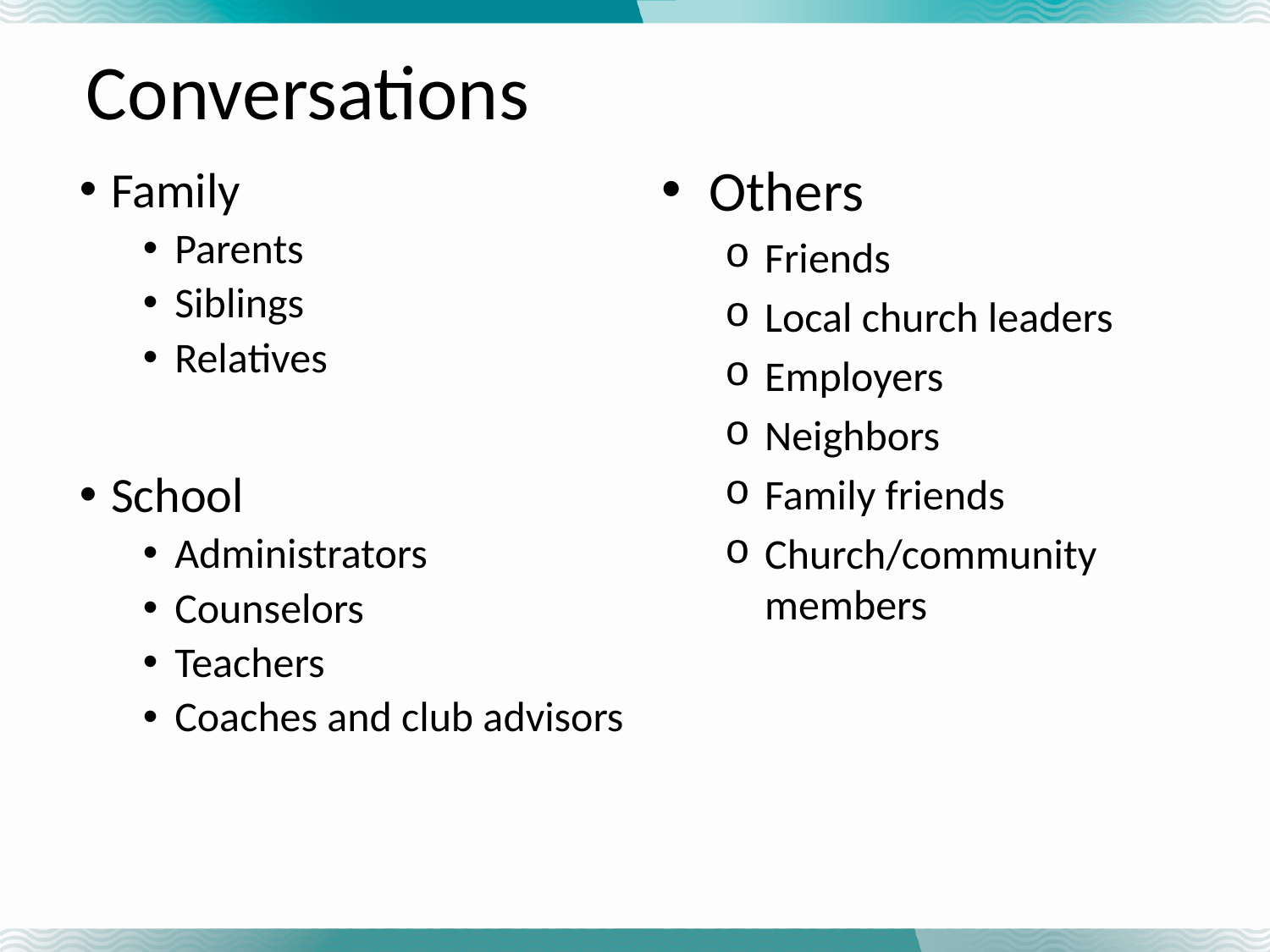

# Conversations
Others
Friends
Local church leaders
Employers
Neighbors
Family friends
Church/community members
Family
Parents
Siblings
Relatives

School
Administrators
Counselors
Teachers
Coaches and club advisors